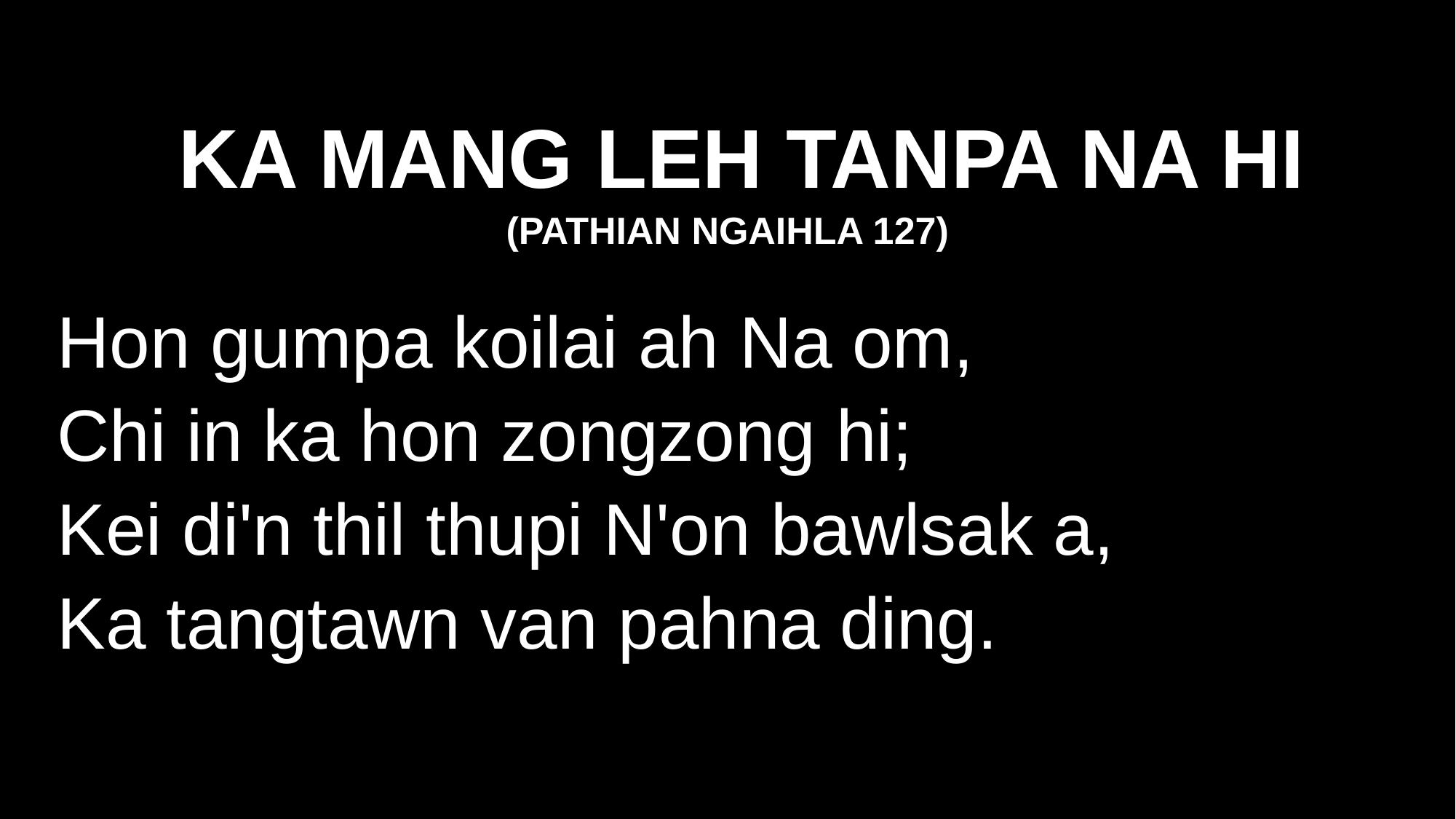

KA MANG LEH TANPA NA HI
(PATHIAN NGAIHLA 127)
Hon gumpa koilai ah Na om,
Chi in ka hon zongzong hi;
Kei di'n thil thupi N'on bawlsak a,
Ka tangtawn van pahna ding.